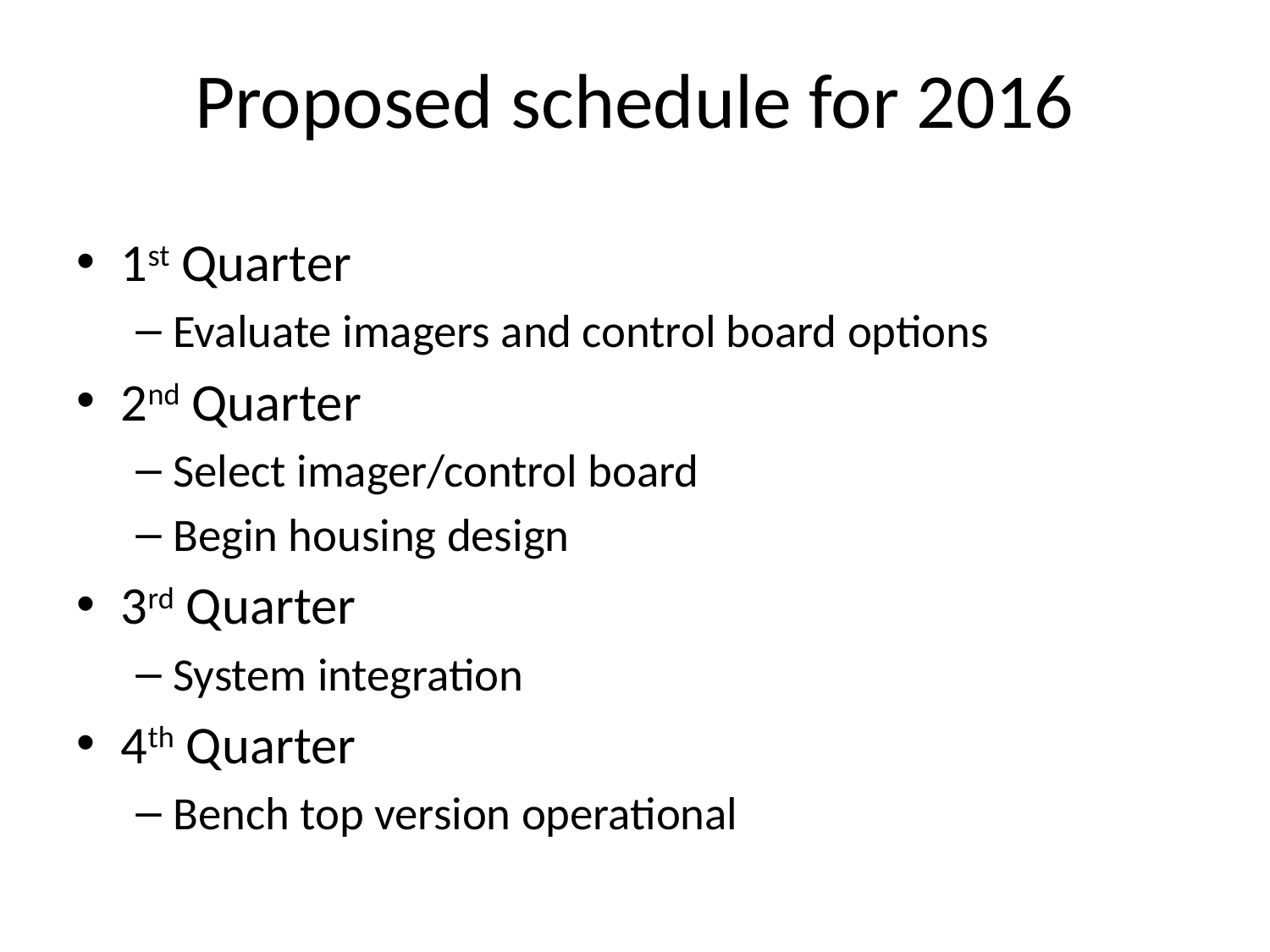

# Proposed schedule for 2016
1st Quarter
Evaluate imagers and control board options
2nd Quarter
Select imager/control board
Begin housing design
3rd Quarter
System integration
4th Quarter
Bench top version operational